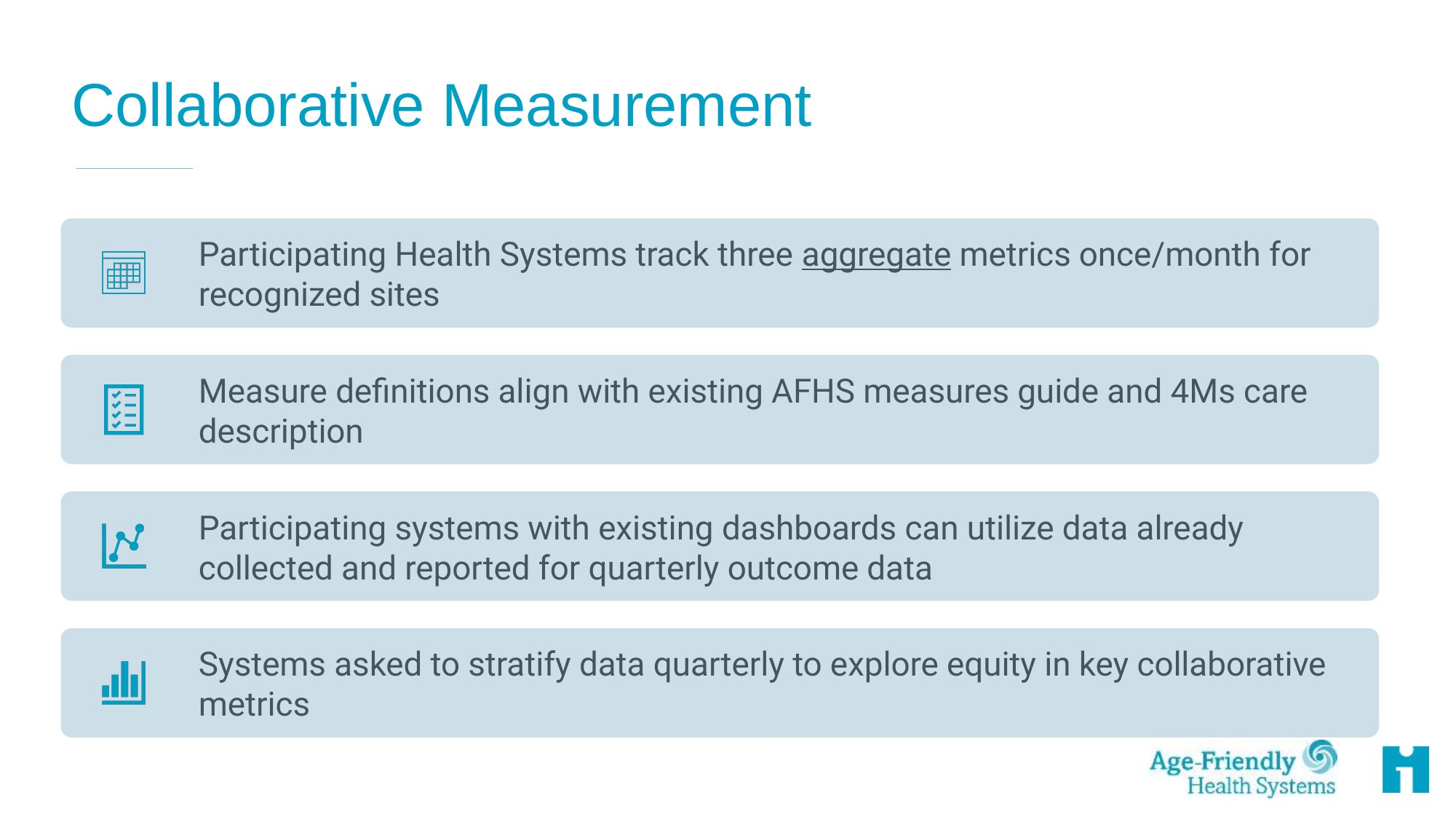

# Collaborative Measurement
Participating Health Systems track three aggregate metrics once/month for recognized sites
Measure definitions align with existing AFHS measures guide and 4Ms care description
Participating systems with existing dashboards can utilize data already collected and reported for quarterly outcome data
Systems asked to stratify data quarterly to explore equity in key collaborative metrics